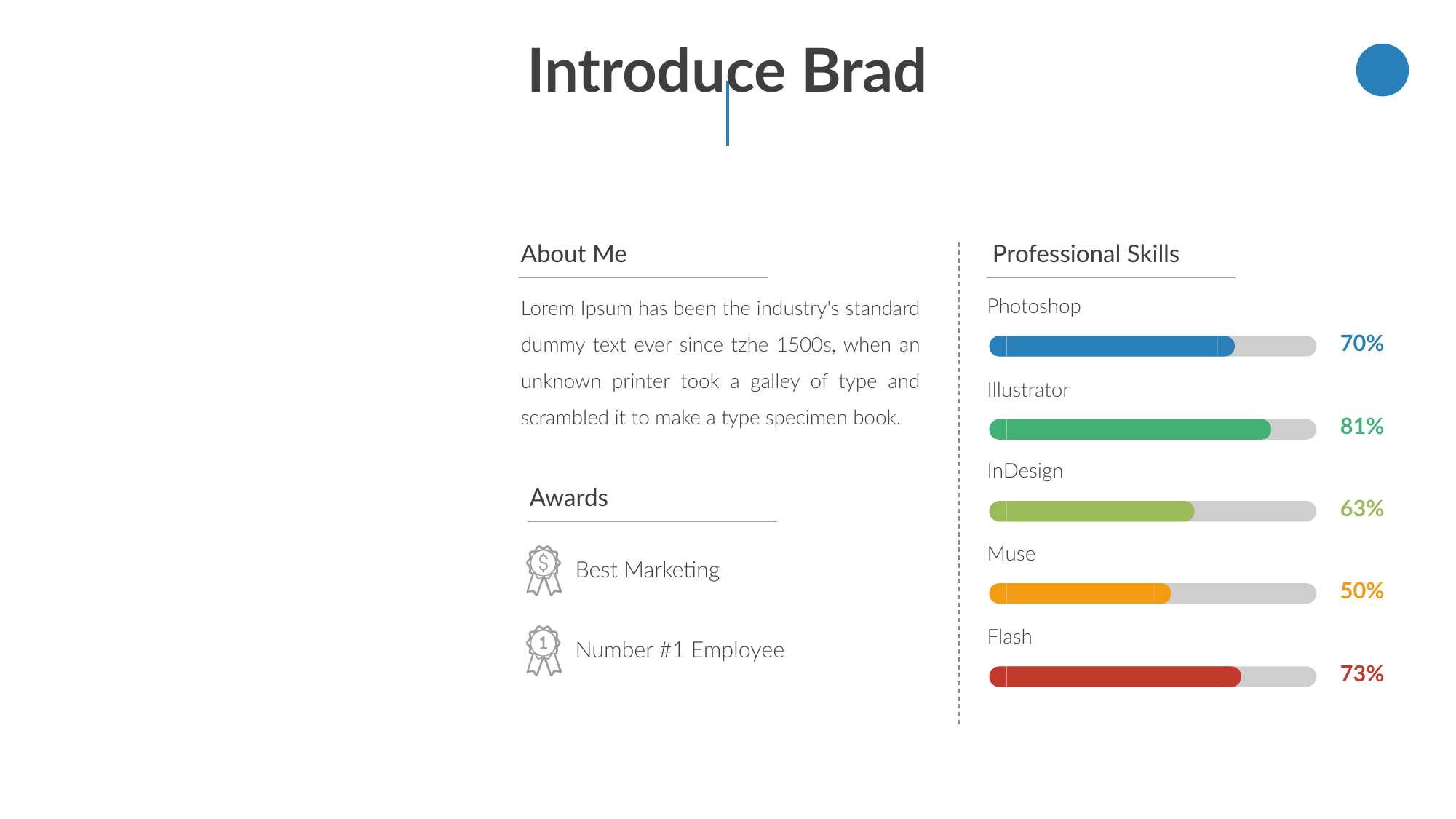

# Introduce Brad

About Me
Professional Skills
Lorem Ipsum has been the industry's standard dummy text ever since tzhe 1500s, when an unknown printer took a galley of type and scrambled it to make a type specimen book.
Photoshop
70%

Illustrator
81%

InDesign
Awards
63%

Muse

Best Marketing
50%

Flash

Number #1 Employee
73%